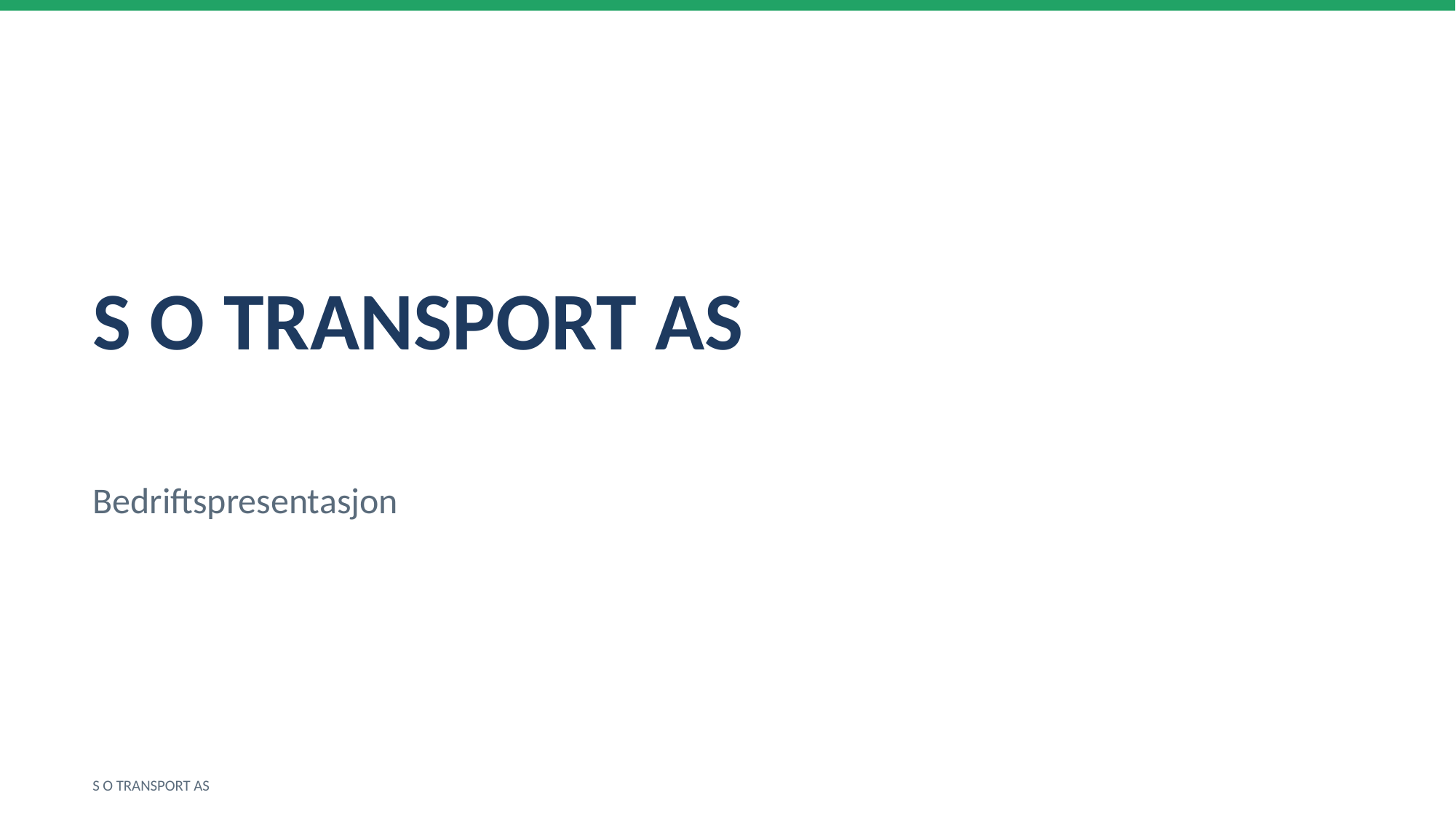

S O TRANSPORT AS
Bedriftspresentasjon
S O TRANSPORT AS